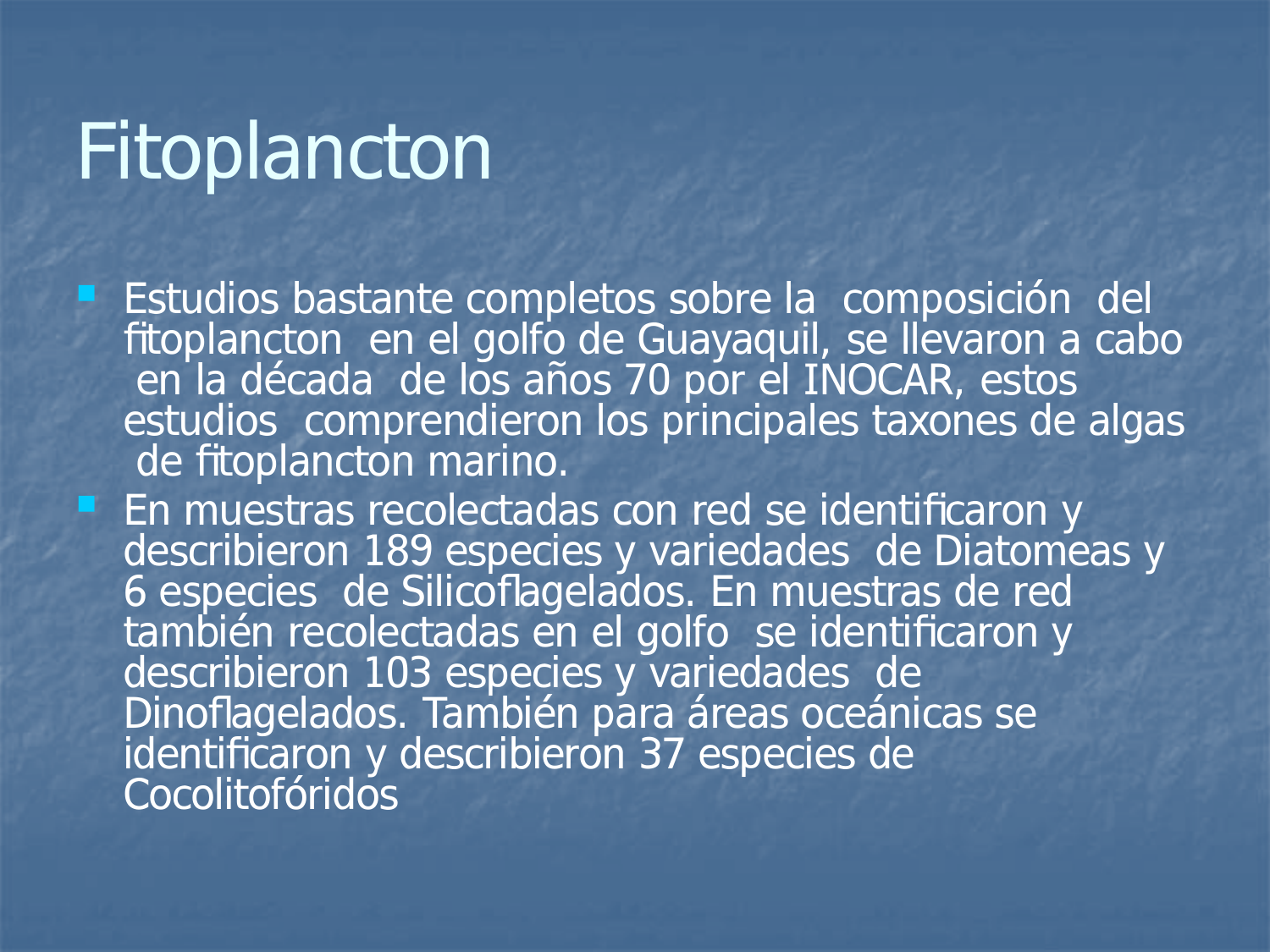

# Fitoplancton
Estudios bastante completos sobre la  composición  del fitoplancton  en el golfo de Guayaquil, se llevaron a cabo  en la década  de los años 70 por el INOCAR, estos estudios  comprendieron los principales taxones de algas  de fitoplancton marino.
En muestras recolectadas con red se identificaron y describieron 189 especies y variedades  de Diatomeas y 6 especies  de Silicoflagelados. En muestras de red también recolectadas en el golfo  se identificaron y describieron 103 especies y variedades  de Dinoflagelados. También para áreas oceánicas se identificaron y describieron 37 especies de Cocolitofóridos